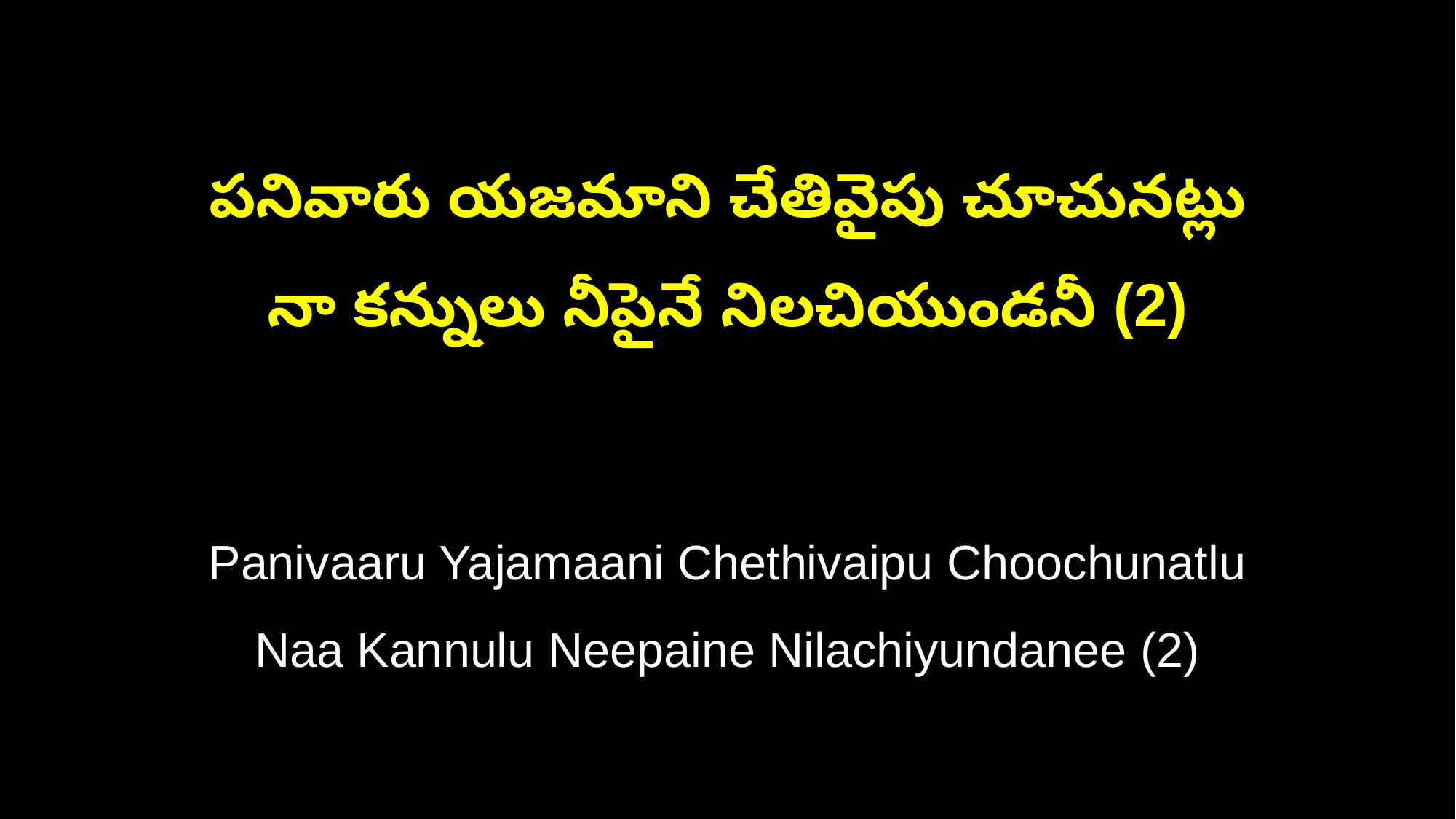

పనివారు యజమాని చేతివైపు చూచునట్లు
నా కన్నులు నీపైనే నిలచియుండనీ (2)
Panivaaru Yajamaani Chethivaipu Choochunatlu
Naa Kannulu Neepaine Nilachiyundanee (2)